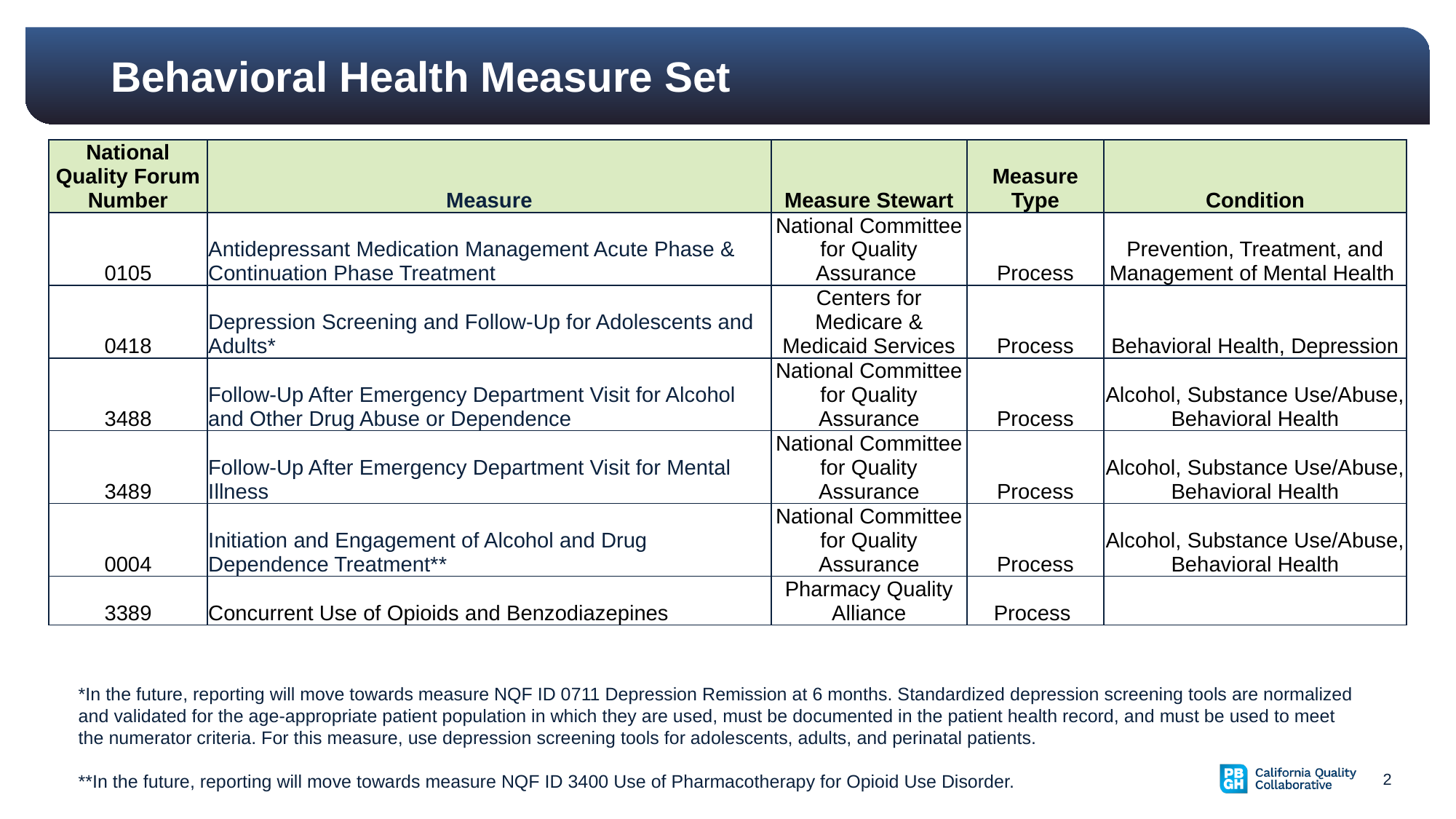

# Behavioral Health Measure Set
| National Quality Forum Number | Measure | Measure Stewart | Measure Type | Condition |
| --- | --- | --- | --- | --- |
| 0105 | Antidepressant Medication Management Acute Phase & Continuation Phase Treatment | National Committee for Quality Assurance | Process | Prevention, Treatment, and Management of Mental Health |
| 0418 | Depression Screening and Follow-Up for Adolescents and Adults\* | Centers for Medicare & Medicaid Services | Process | Behavioral Health, Depression |
| 3488 | Follow-Up After Emergency Department Visit for Alcohol and Other Drug Abuse or Dependence | National Committee for Quality Assurance | Process | Alcohol, Substance Use/Abuse, Behavioral Health |
| 3489 | Follow-Up After Emergency Department Visit for Mental Illness | National Committee for Quality Assurance | Process | Alcohol, Substance Use/Abuse, Behavioral Health |
| 0004 | Initiation and Engagement of Alcohol and Drug Dependence Treatment\*\* | National Committee for Quality Assurance | Process | Alcohol, Substance Use/Abuse, Behavioral Health |
| 3389 | Concurrent Use of Opioids and Benzodiazepines | Pharmacy Quality Alliance | Process |  |
*In the future, reporting will move towards measure NQF ID 0711 Depression Remission at 6 months. Standardized depression screening tools are normalized and validated for the age-appropriate patient population in which they are used, must be documented in the patient health record, and must be used to meet the numerator criteria. For this measure, use depression screening tools for adolescents, adults, and perinatal patients.

**In the future, reporting will move towards measure NQF ID 3400 Use of Pharmacotherapy for Opioid Use Disorder.